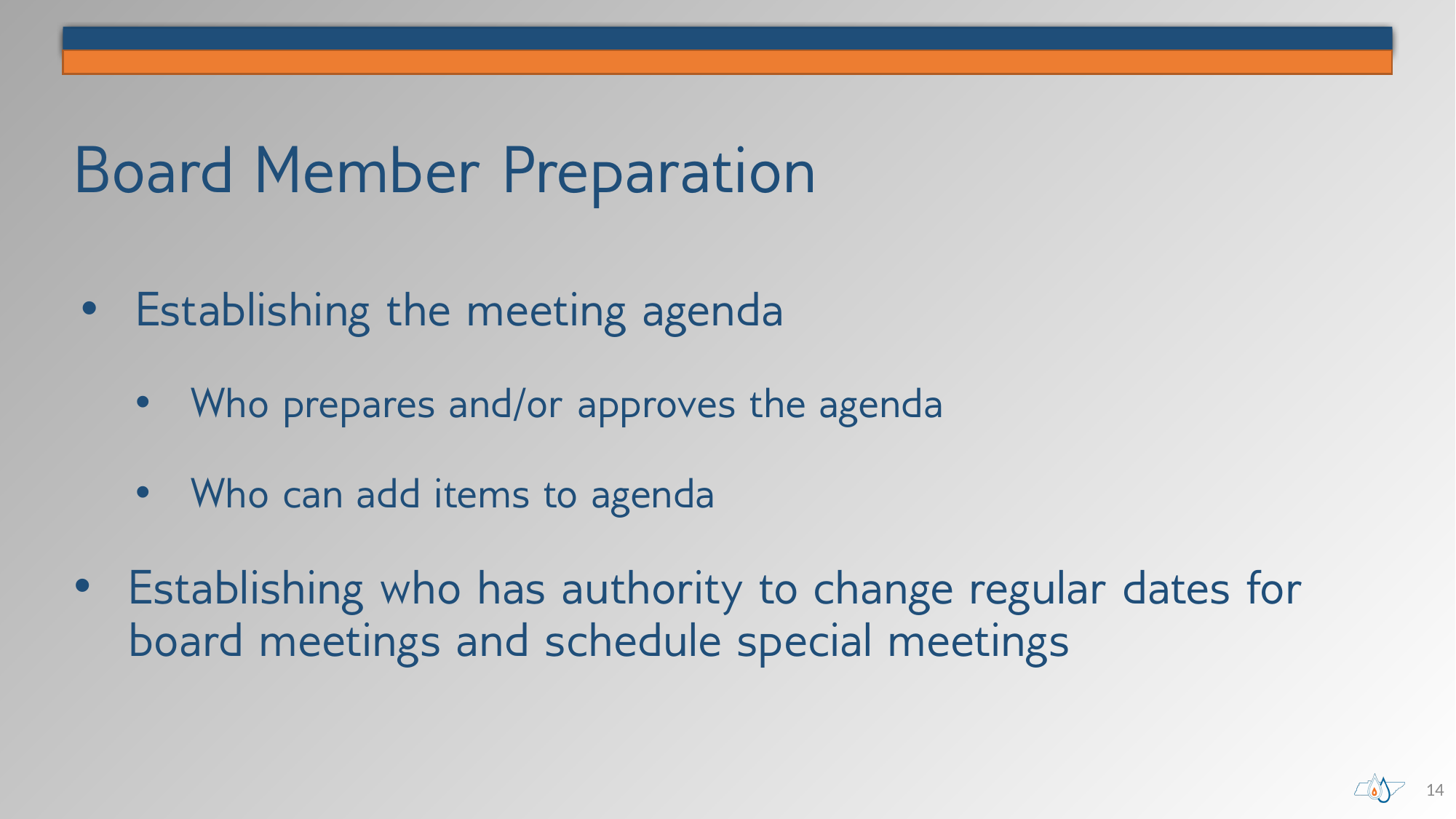

# Board Member Preparation
Establishing the meeting agenda

Who prepares and/or approves the agenda

Who can add items to agenda

Establishing who has authority to change regular dates for board meetings and schedule special meetings

14